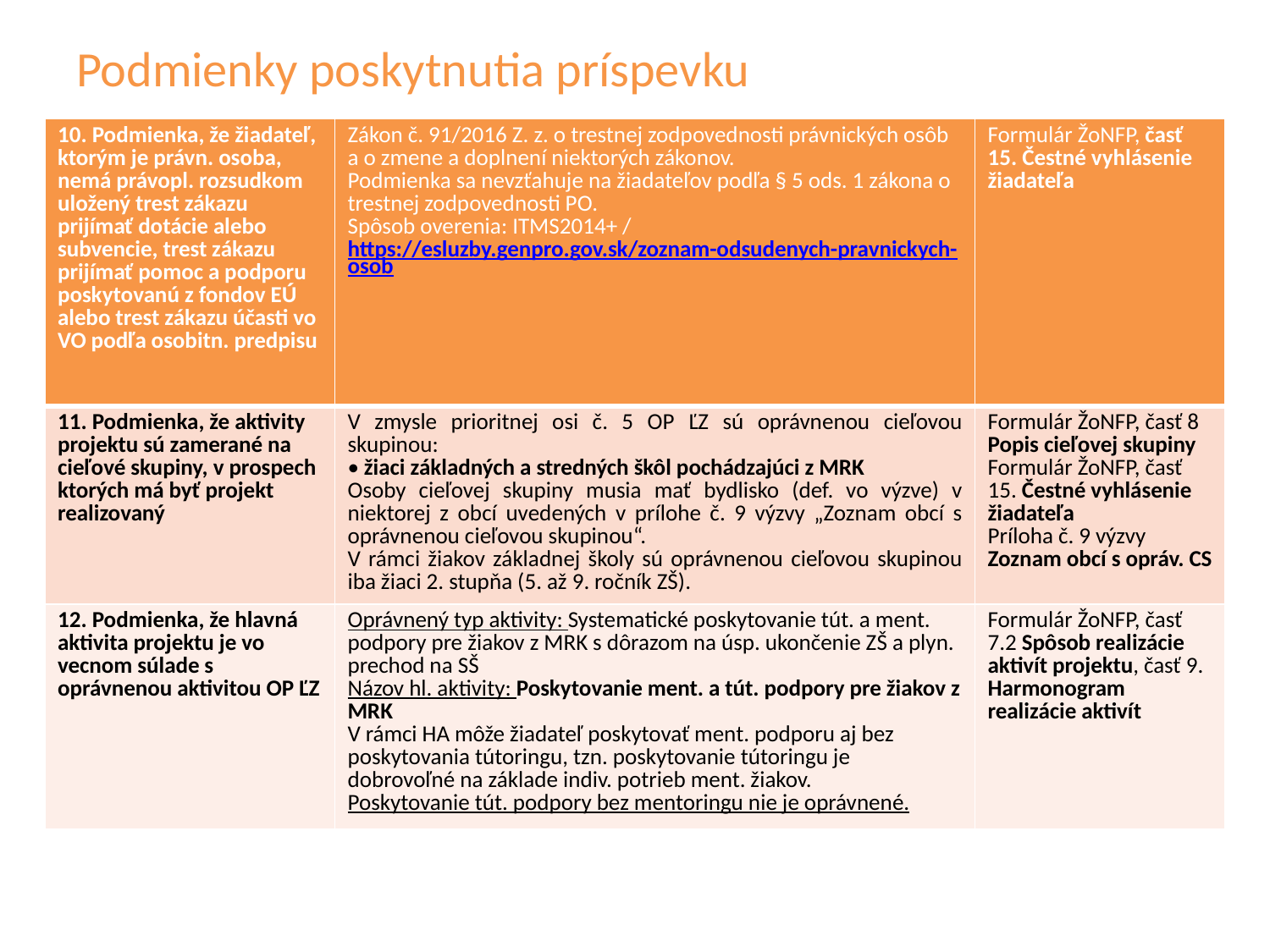

# Podmienky poskytnutia príspevku
| 10. Podmienka, že žiadateľ, ktorým je právn. osoba, nemá právopl. rozsudkom uložený trest zákazu prijímať dotácie alebo subvencie, trest zákazu prijímať pomoc a podporu poskytovanú z fondov EÚ alebo trest zákazu účasti vo VO podľa osobitn. predpisu | Zákon č. 91/2016 Z. z. o trestnej zodpovednosti právnických osôb a o zmene a doplnení niektorých zákonov. Podmienka sa nevzťahuje na žiadateľov podľa § 5 ods. 1 zákona o trestnej zodpovednosti PO. Spôsob overenia: ITMS2014+ / https://esluzby.genpro.gov.sk/zoznam-odsudenych-pravnickych-osob | Formulár ŽoNFP, časť 15. Čestné vyhlásenie žiadateľa |
| --- | --- | --- |
| 11. Podmienka, že aktivity projektu sú zamerané na cieľové skupiny, v prospech ktorých má byť projekt realizovaný | V zmysle prioritnej osi č. 5 OP ĽZ sú oprávnenou cieľovou skupinou: • žiaci základných a stredných škôl pochádzajúci z MRK Osoby cieľovej skupiny musia mať bydlisko (def. vo výzve) v niektorej z obcí uvedených v prílohe č. 9 výzvy „Zoznam obcí s oprávnenou cieľovou skupinou“. V rámci žiakov základnej školy sú oprávnenou cieľovou skupinou iba žiaci 2. stupňa (5. až 9. ročník ZŠ). | Formulár ŽoNFP, časť 8 Popis cieľovej skupiny Formulár ŽoNFP, časť 15. Čestné vyhlásenie žiadateľa Príloha č. 9 výzvy Zoznam obcí s opráv. CS |
| 12. Podmienka, že hlavná aktivita projektu je vo vecnom súlade s oprávnenou aktivitou OP ĽZ | Oprávnený typ aktivity: Systematické poskytovanie tút. a ment. podpory pre žiakov z MRK s dôrazom na úsp. ukončenie ZŠ a plyn. prechod na SŠ Názov hl. aktivity: Poskytovanie ment. a tút. podpory pre žiakov z MRK V rámci HA môže žiadateľ poskytovať ment. podporu aj bez poskytovania tútoringu, tzn. poskytovanie tútoringu je dobrovoľné na základe indiv. potrieb ment. žiakov. Poskytovanie tút. podpory bez mentoringu nie je oprávnené. | Formulár ŽoNFP, časť 7.2 Spôsob realizácie aktivít projektu, časť 9. Harmonogram realizácie aktivít |